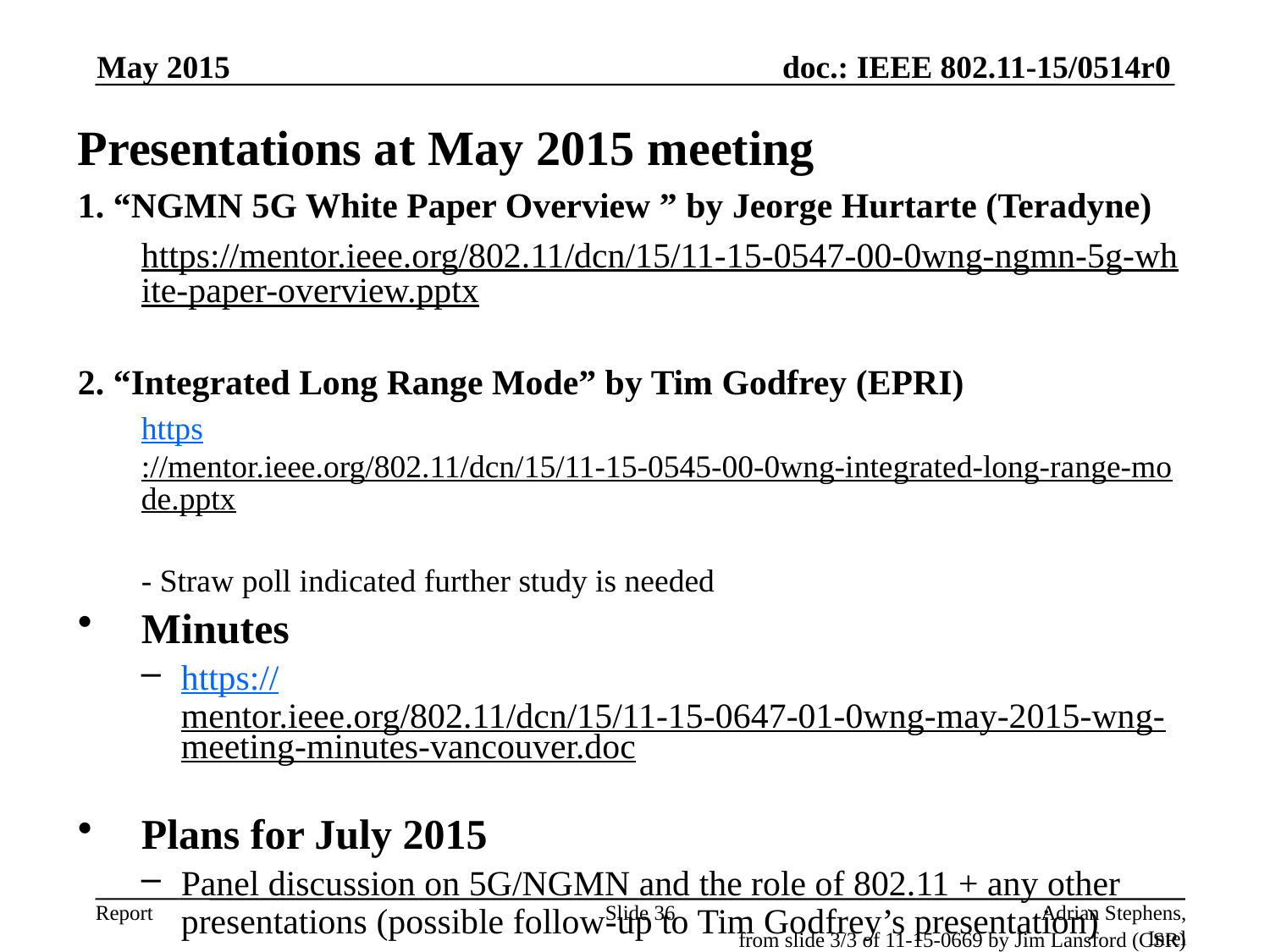

May 2015
Presentations at May 2015 meeting
1. “NGMN 5G White Paper Overview ” by Jeorge Hurtarte (Teradyne)
https://mentor.ieee.org/802.11/dcn/15/11-15-0547-00-0wng-ngmn-5g-white-paper-overview.pptx
2. “Integrated Long Range Mode” by Tim Godfrey (EPRI)
https://mentor.ieee.org/802.11/dcn/15/11-15-0545-00-0wng-integrated-long-range-mode.pptx
- Straw poll indicated further study is needed
Minutes
https://mentor.ieee.org/802.11/dcn/15/11-15-0647-01-0wng-may-2015-wng-meeting-minutes-vancouver.doc
Plans for July 2015
Panel discussion on 5G/NGMN and the role of 802.11 + any other presentations (possible follow-up to Tim Godfrey’s presentation)
One 2 hour session…a second may be necessary
Slide 36
Adrian Stephens, Intel
from slide 3/3 of 11-15-0669 by Jim Lansford (CSR)